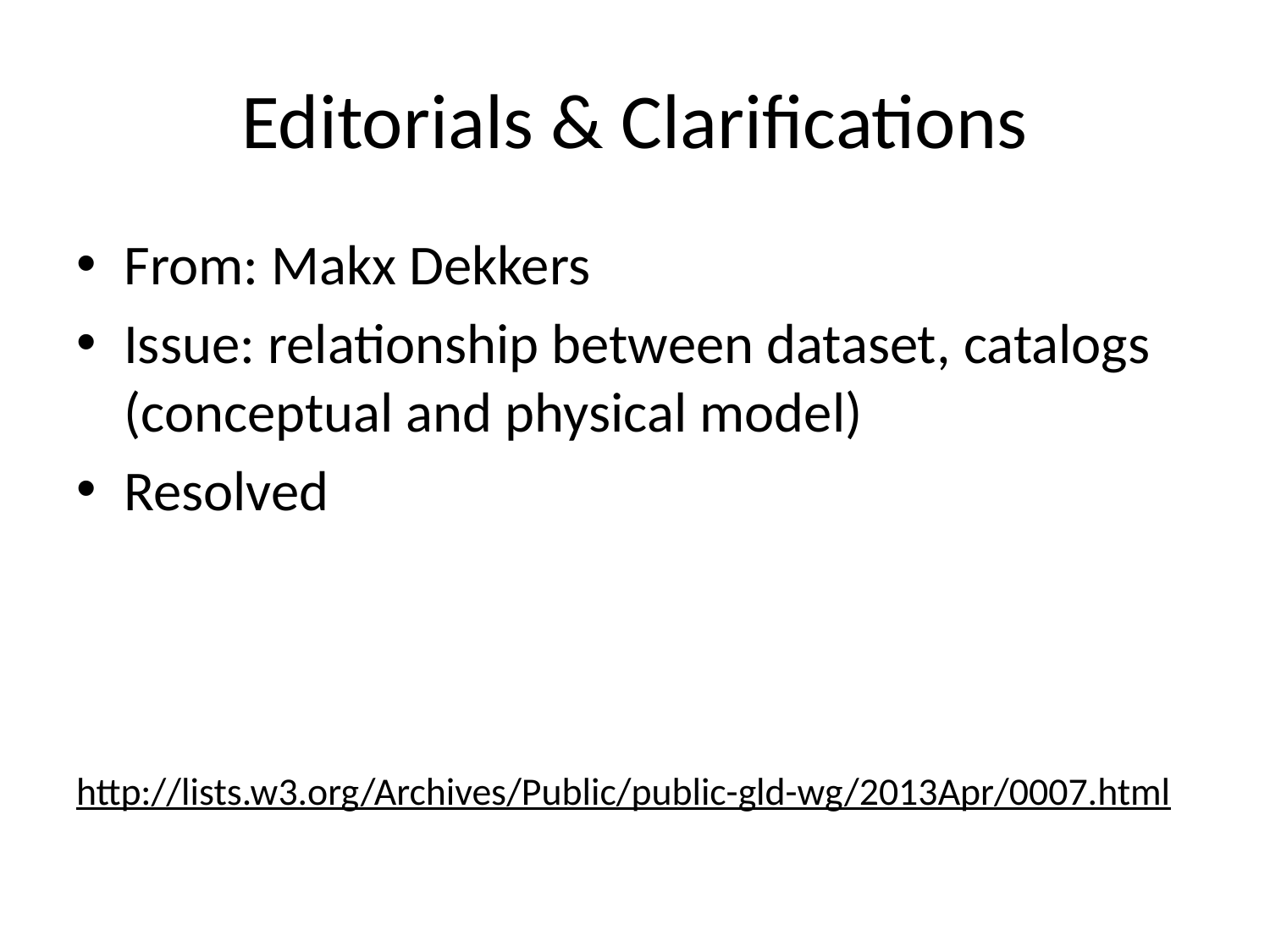

# Editorials & Clarifications
From: Makx Dekkers
Issue: relationship between dataset, catalogs (conceptual and physical model)
Resolved

http://lists.w3.org/Archives/Public/public-gld-wg/2013Apr/0007.html